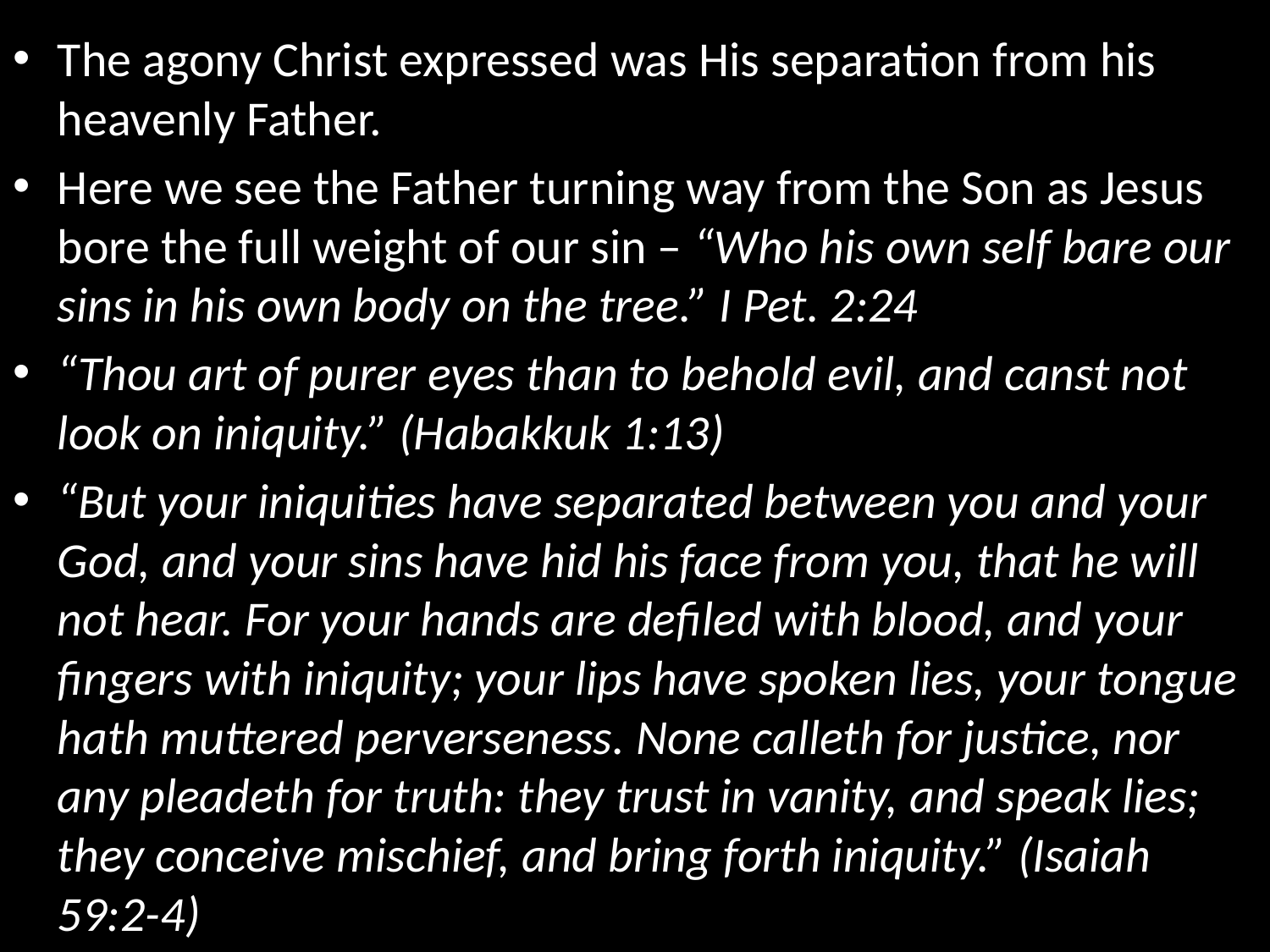

The agony Christ expressed was His separation from his heavenly Father.
Here we see the Father turning way from the Son as Jesus bore the full weight of our sin – “Who his own self bare our sins in his own body on the tree.” I Pet. 2:24
“Thou art of purer eyes than to behold evil, and canst not look on iniquity.” (Habakkuk 1:13)
“But your iniquities have separated between you and your God, and your sins have hid his face from you, that he will not hear. For your hands are defiled with blood, and your fingers with iniquity; your lips have spoken lies, your tongue hath muttered perverseness. None calleth for justice, nor any pleadeth for truth: they trust in vanity, and speak lies; they conceive mischief, and bring forth iniquity.” (Isaiah 59:2-4)